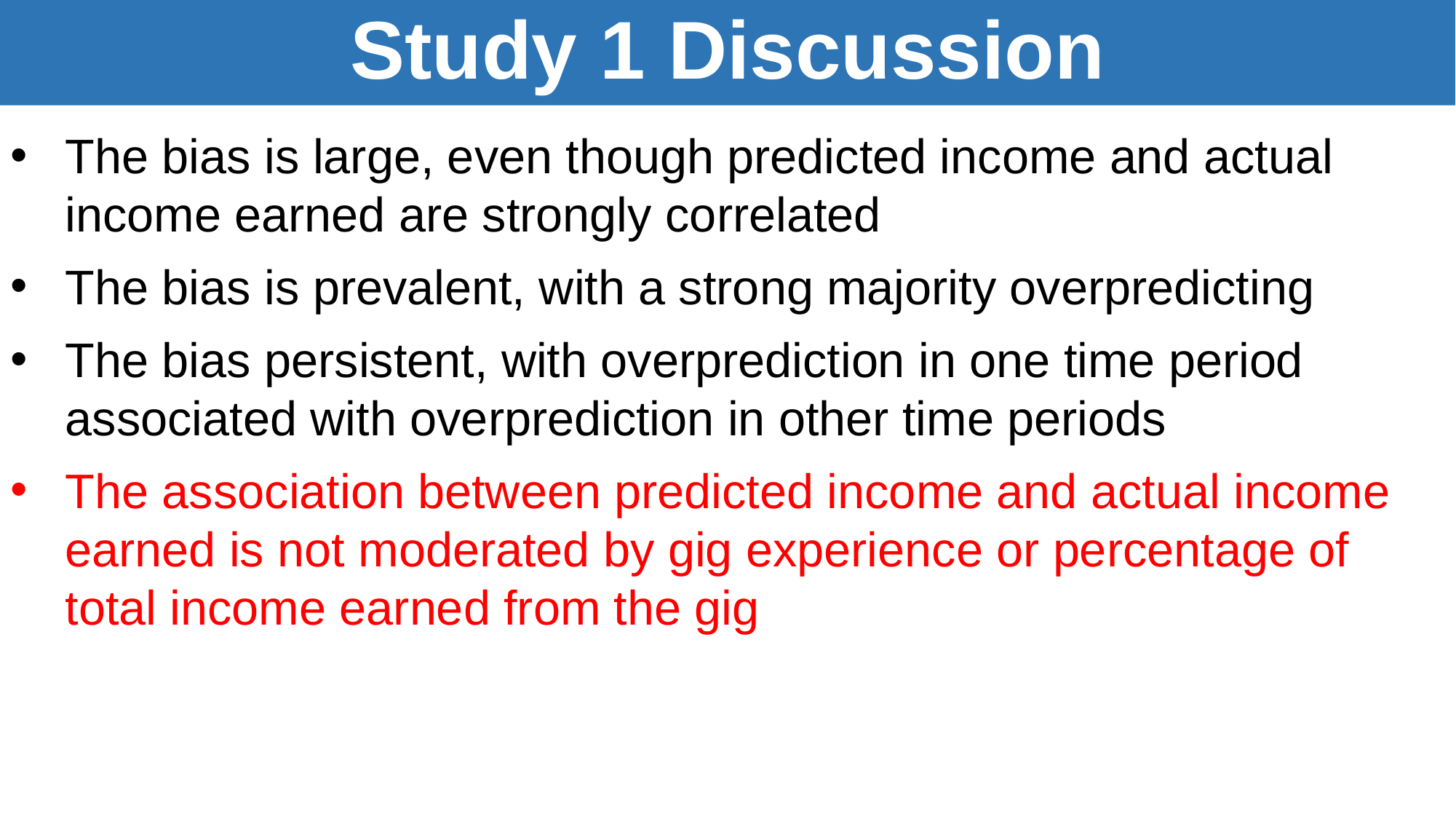

# Study 1 Discussion

The bias is large, even though predicted income and actual income earned are strongly correlated

The bias is prevalent, with a strong majority overpredicting

The bias persistent, with overprediction in one time period associated with overprediction in other time periods

The association between predicted income and actual income earned is not moderated by gig experience or percentage of total income earned from the gig